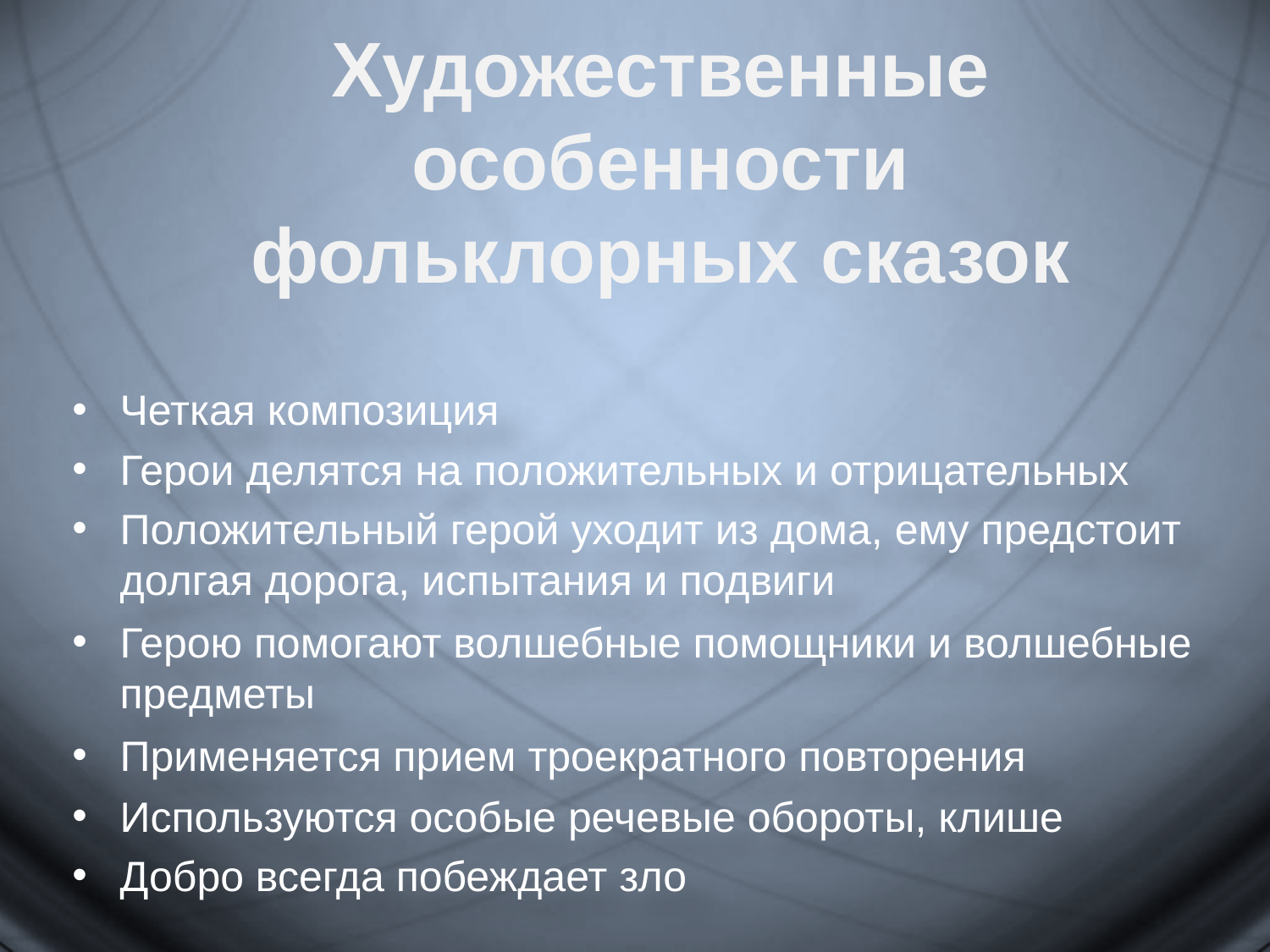

Художественные особенности фольклорных сказок
Четкая композиция
Герои делятся на положительных и отрицательных
Положительный герой уходит из дома, ему предстоит долгая дорога, испытания и подвиги
Герою помогают волшебные помощники и волшебные предметы
Применяется прием троекратного повторения
Используются особые речевые обороты, клише
Добро всегда побеждает зло